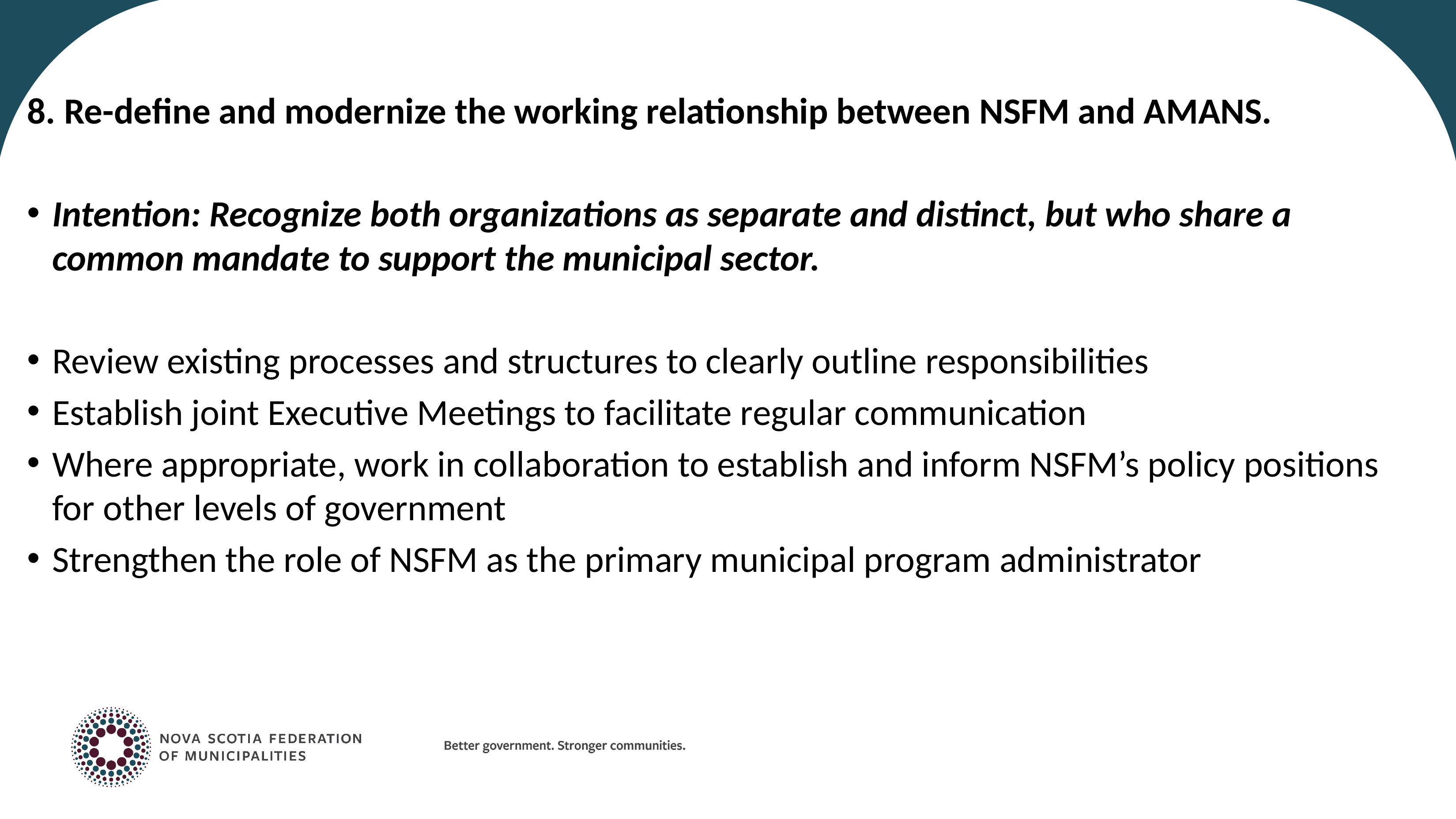

8. Re-define and modernize the working relationship between NSFM and AMANS.

Intention: Recognize both organizations as separate and distinct, but who share a common mandate to support the municipal sector.

Review existing processes and structures to clearly outline responsibilities
Establish joint Executive Meetings to facilitate regular communication
Where appropriate, work in collaboration to establish and inform NSFM’s policy positions for other levels of government
Strengthen the role of NSFM as the primary municipal program administrator